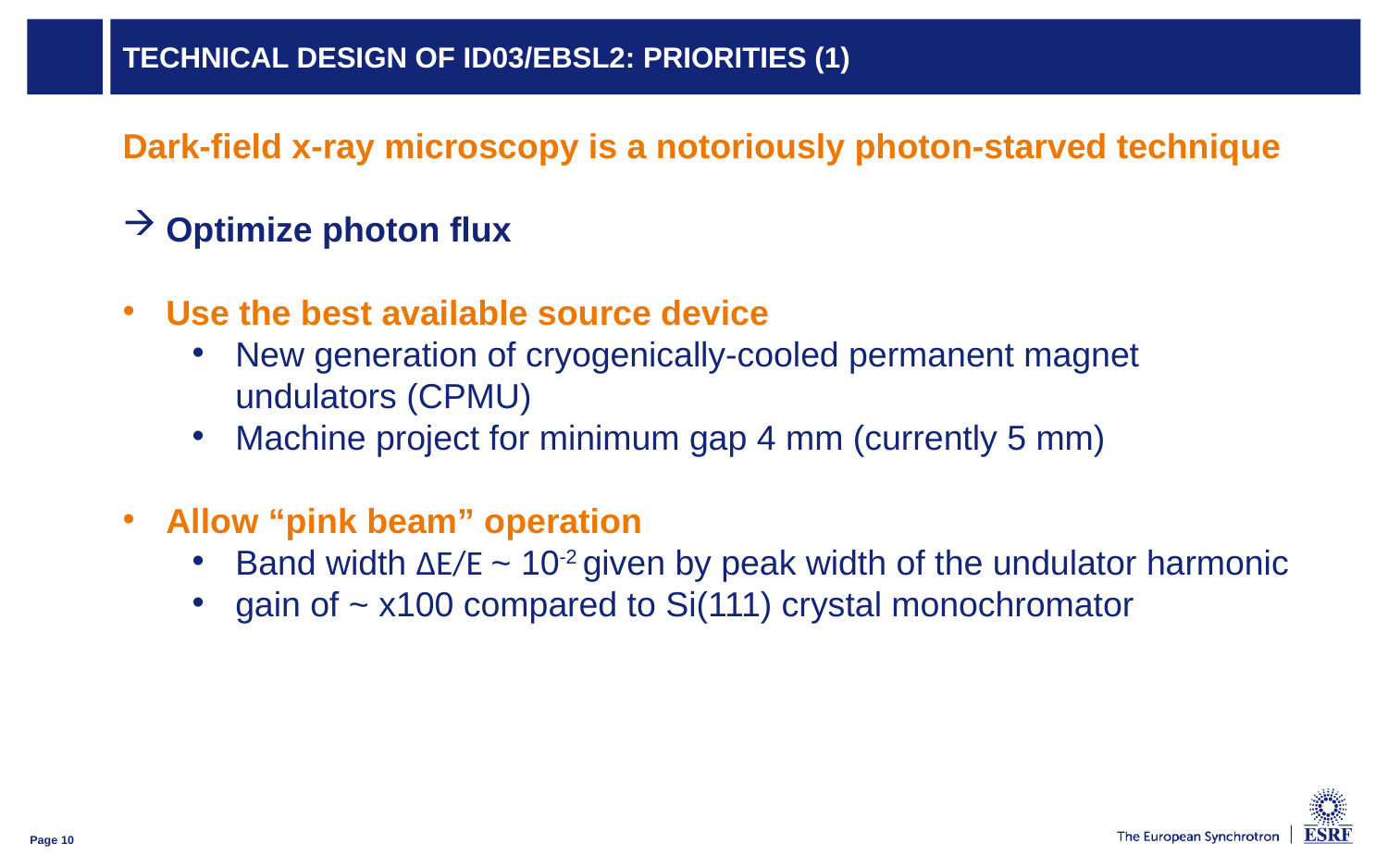

# Technical design of ID03/EBSL2: priorities (1)
Dark-field x-ray microscopy is a notoriously photon-starved technique

Optimize photon flux

Use the best available source device
New generation of cryogenically-cooled permanent magnet undulators (CPMU)
Machine project for minimum gap 4 mm (currently 5 mm)

Allow “pink beam” operation
Band width ΔE/E ~ 10-2 given by peak width of the undulator harmonic
gain of ~ x100 compared to Si(111) crystal monochromator

Page 10